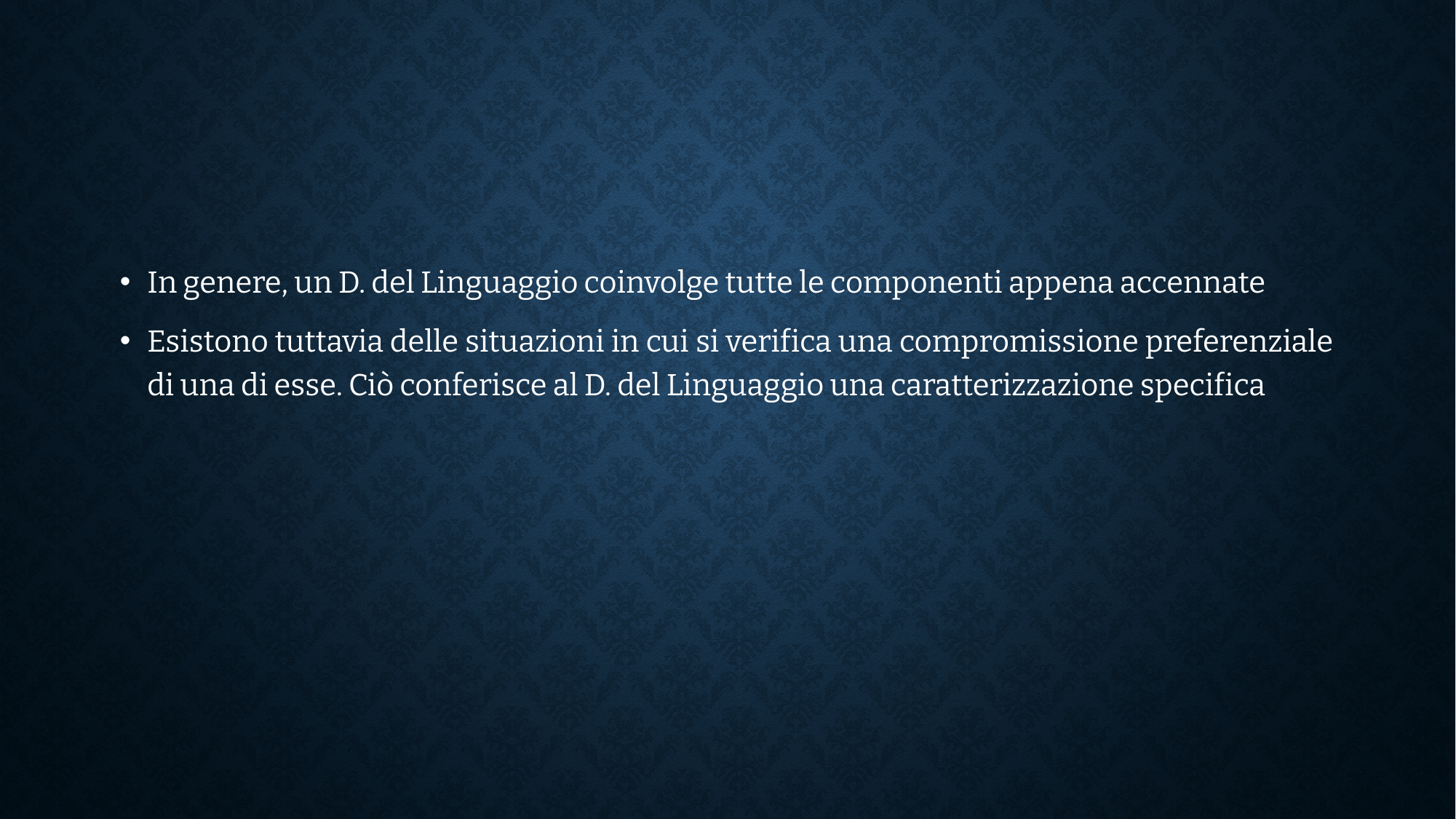

#
In genere, un D. del Linguaggio coinvolge tutte le componenti appena accennate
Esistono tuttavia delle situazioni in cui si verifica una compromissione preferenziale di una di esse. Ciò conferisce al D. del Linguaggio una caratterizzazione specifica